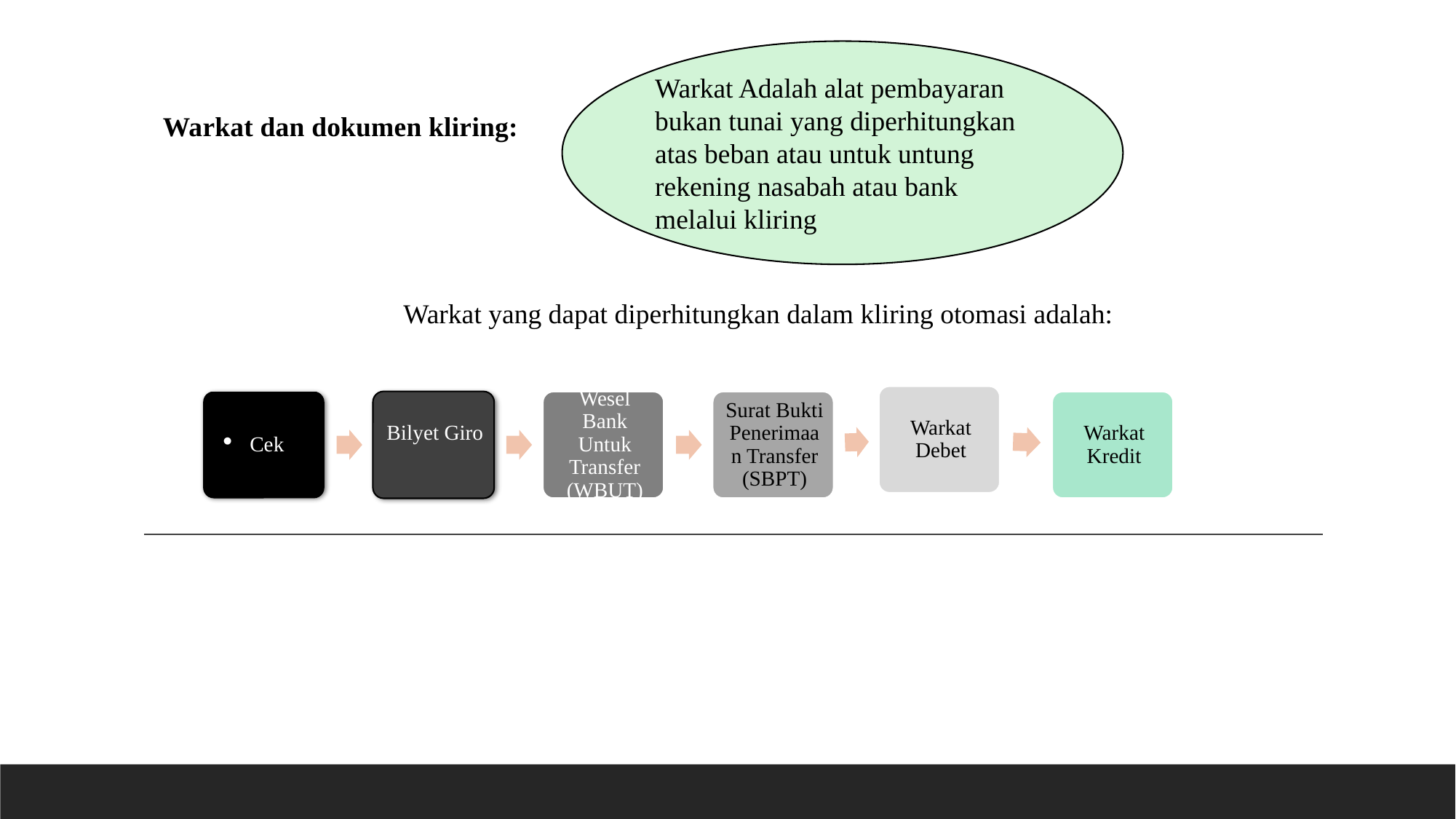

Warkat Adalah alat pembayaran bukan tunai yang diperhitungkan atas beban atau untuk untung rekening nasabah atau bank melalui kliring
Warkat dan dokumen kliring:

Warkat yang dapat diperhitungkan dalam kliring otomasi adalah:
Cek

Bilyet Giro

Wesel Bank Untuk Transfer (WBUT)

Surat Bukti Penerimaan Transfer (SBPT)

Warkat Debet

Warkat Kredit